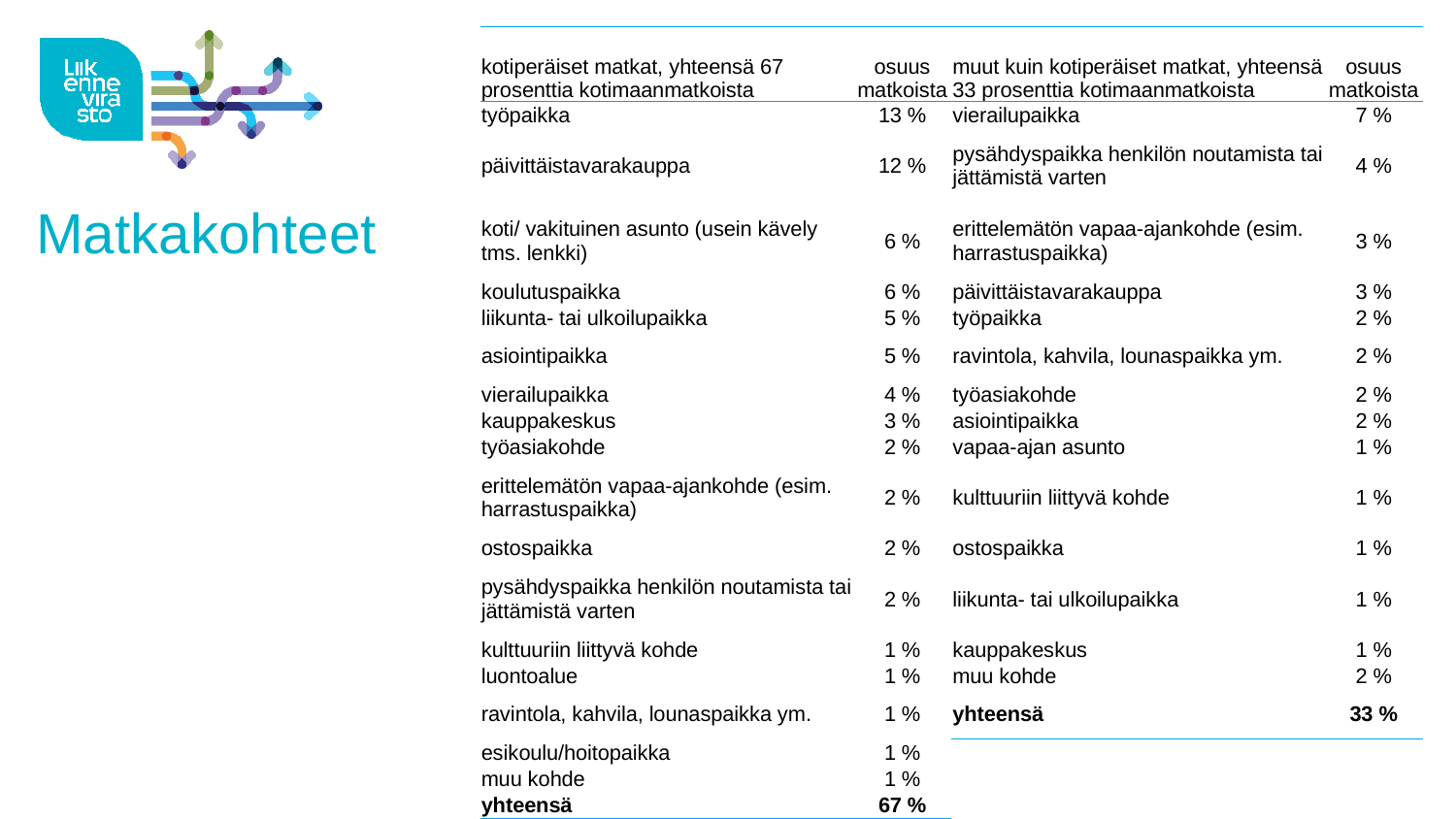

| kotiperäiset matkat, yhteensä 67 prosenttia kotimaanmatkoista | osuus matkoista | muut kuin kotiperäiset matkat, yhteensä 33 prosenttia kotimaanmatkoista | osuus matkoista |
| --- | --- | --- | --- |
| työpaikka | 13 % | vierailupaikka | 7 % |
| päivittäistavarakauppa | 12 % | pysähdyspaikka henkilön noutamista tai jättämistä varten | 4 % |
| koti/ vakituinen asunto (usein kävely tms. lenkki) | 6 % | erittelemätön vapaa-ajankohde (esim. harrastuspaikka) | 3 % |
| koulutuspaikka | 6 % | päivittäistavarakauppa | 3 % |
| liikunta- tai ulkoilupaikka | 5 % | työpaikka | 2 % |
| asiointipaikka | 5 % | ravintola, kahvila, lounaspaikka ym. | 2 % |
| vierailupaikka | 4 % | työasiakohde | 2 % |
| kauppakeskus | 3 % | asiointipaikka | 2 % |
| työasiakohde | 2 % | vapaa-ajan asunto | 1 % |
| erittelemätön vapaa-ajankohde (esim. harrastuspaikka) | 2 % | kulttuuriin liittyvä kohde | 1 % |
| ostospaikka | 2 % | ostospaikka | 1 % |
| pysähdyspaikka henkilön noutamista tai jättämistä varten | 2 % | liikunta- tai ulkoilupaikka | 1 % |
| kulttuuriin liittyvä kohde | 1 % | kauppakeskus | 1 % |
| luontoalue | 1 % | muu kohde | 2 % |
| ravintola, kahvila, lounaspaikka ym. | 1 % | yhteensä | 33 % |
| esikoulu/hoitopaikka | 1 % |  |  |
| muu kohde | 1 % |  |  |
| yhteensä | 67 % |  |  |
# Matkakohteet
20.2.2018

53